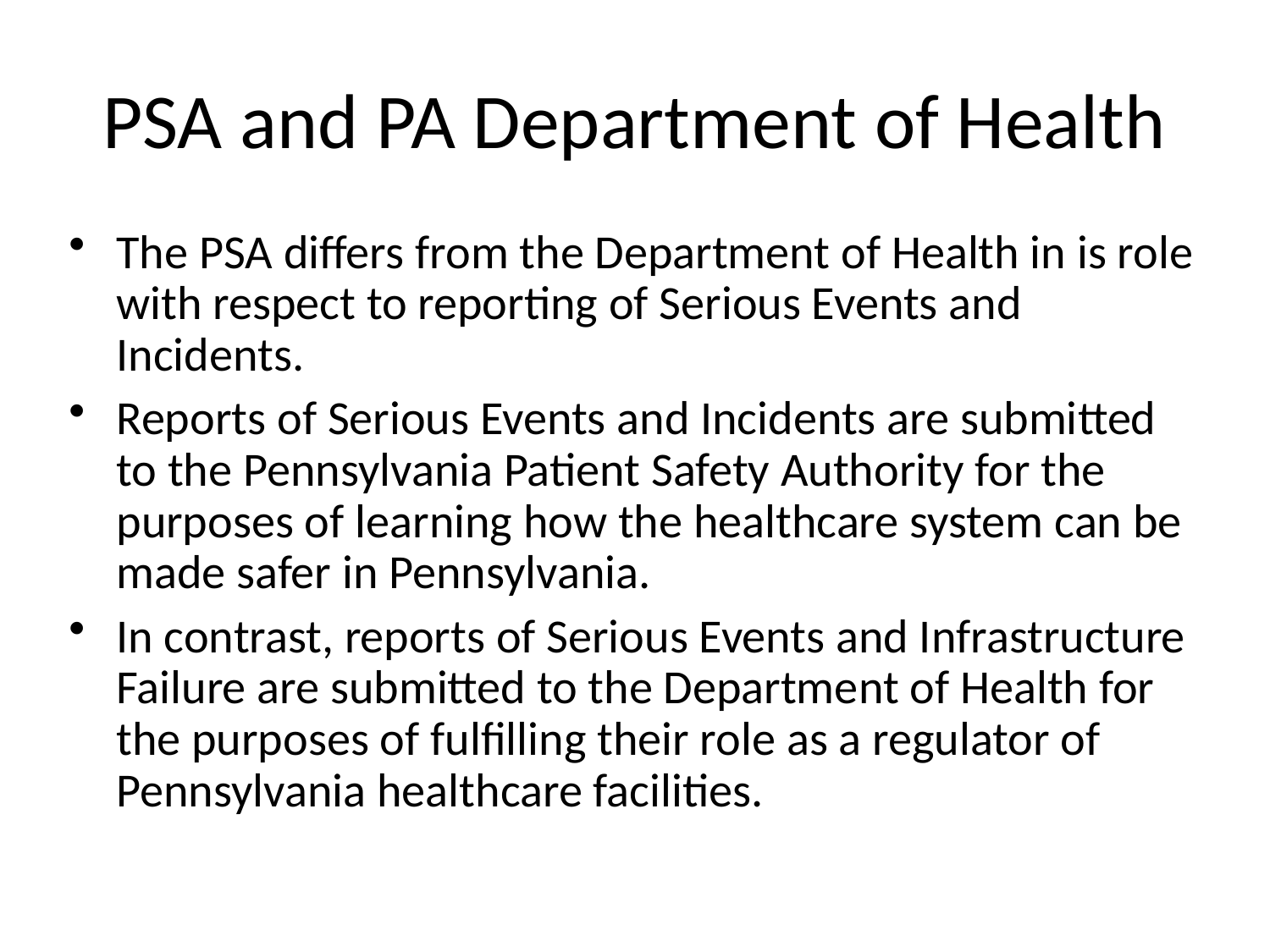

# PSA and PA Department of Health
The PSA differs from the Department of Health in is role with respect to reporting of Serious Events and Incidents.
Reports of Serious Events and Incidents are submitted to the Pennsylvania Patient Safety Authority for the purposes of learning how the healthcare system can be made safer in Pennsylvania.
In contrast, reports of Serious Events and Infrastructure Failure are submitted to the Department of Health for the purposes of fulfilling their role as a regulator of Pennsylvania healthcare facilities.